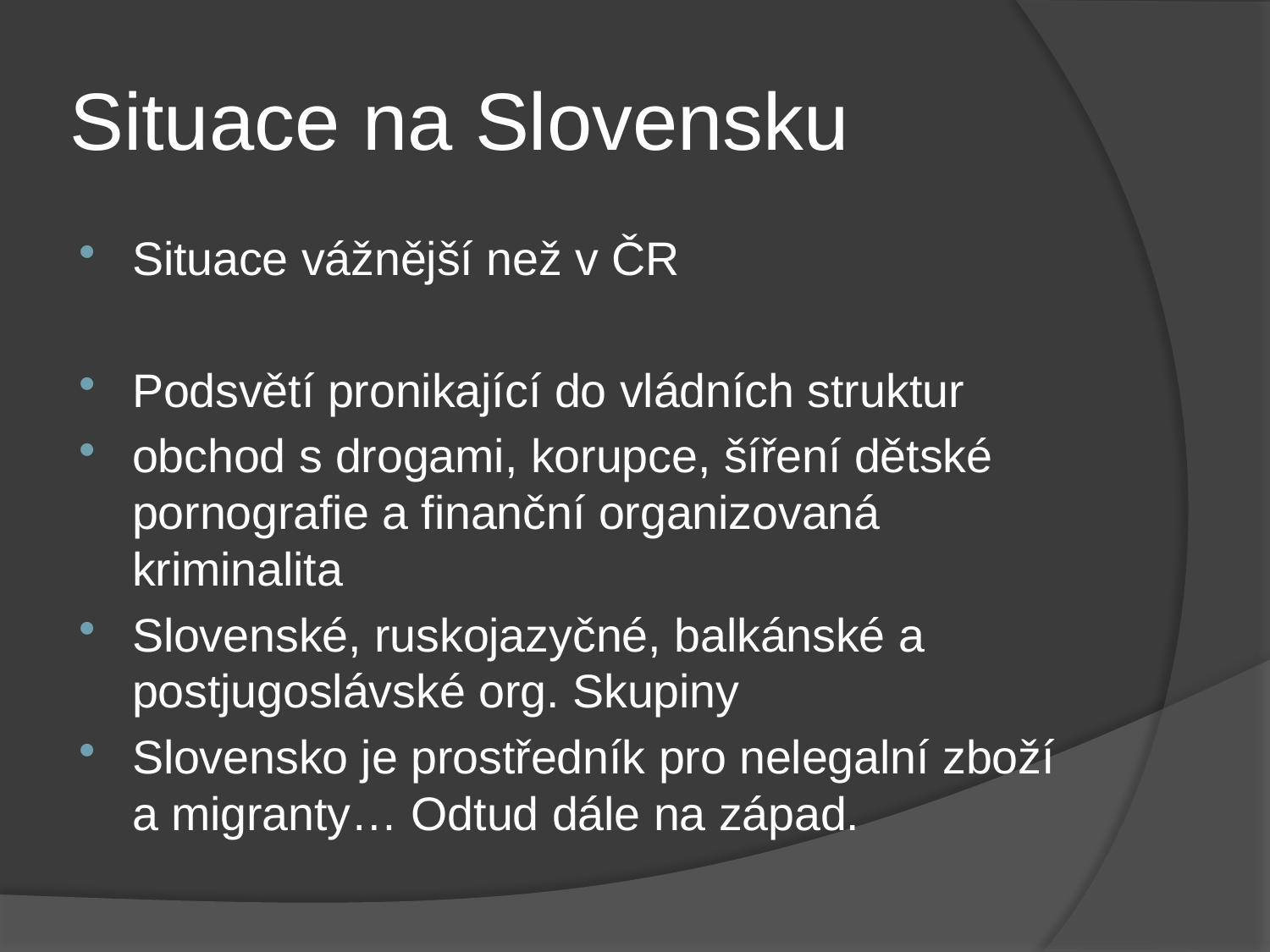

# Situace na Slovensku
Situace vážnější než v ČR

Podsvětí pronikající do vládních struktur
obchod s drogami, korupce, šíření dětské pornografie a finanční organizovaná kriminalita
Slovenské, ruskojazyčné, balkánské a postjugoslávské org. Skupiny
Slovensko je prostředník pro nelegalní zboží a migranty… Odtud dále na západ.